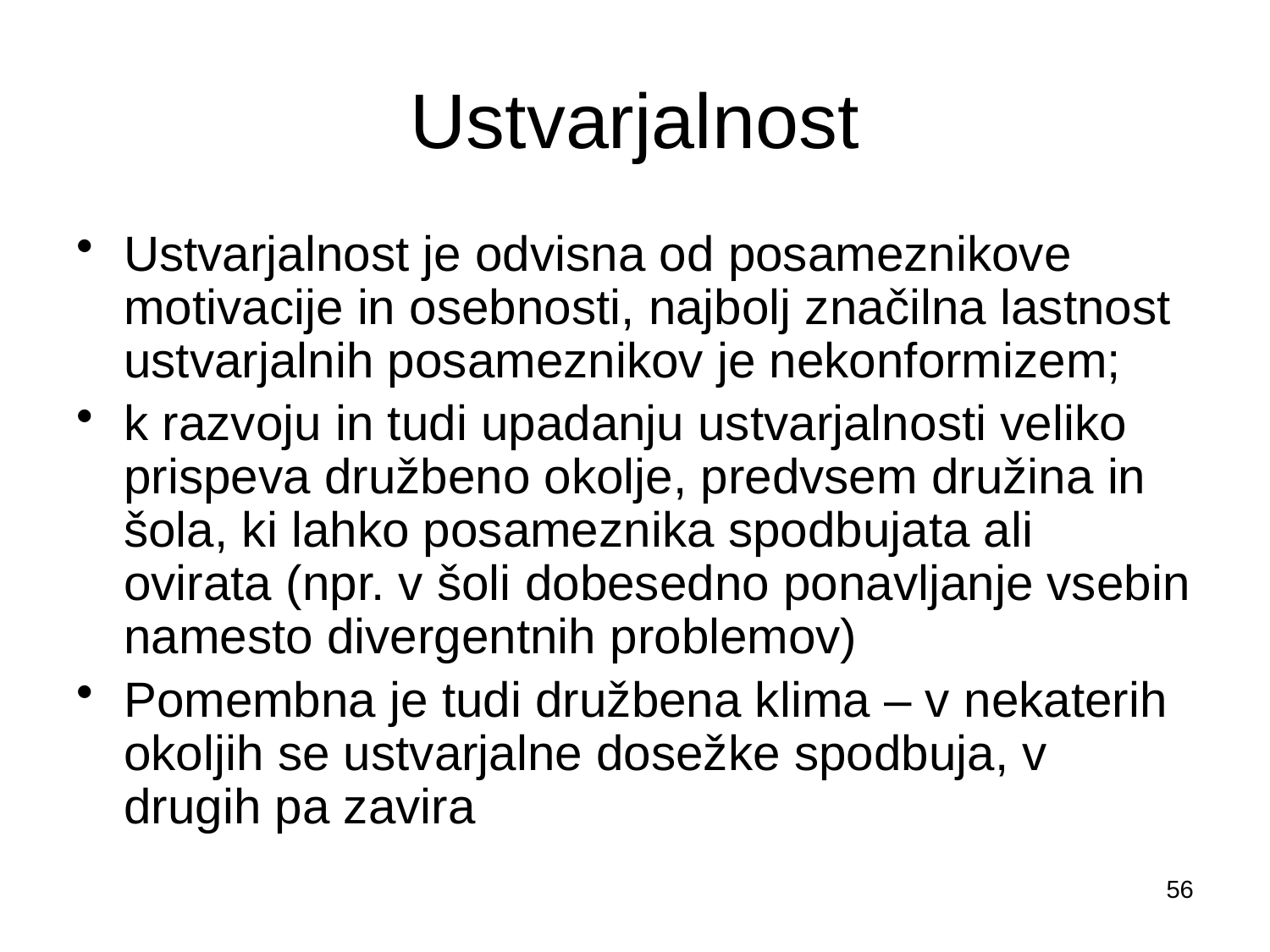

# Ustvarjalnost
Ustvarjalnost je odvisna od posameznikove motivacije in osebnosti, najbolj značilna lastnost ustvarjalnih posameznikov je nekonformizem;
k razvoju in tudi upadanju ustvarjalnosti veliko prispeva družbeno okolje, predvsem družina in šola, ki lahko posameznika spodbujata ali ovirata (npr. v šoli dobesedno ponavljanje vsebin namesto divergentnih problemov)
Pomembna je tudi družbena klima – v nekaterih okoljih se ustvarjalne dosežke spodbuja, v drugih pa zavira
56